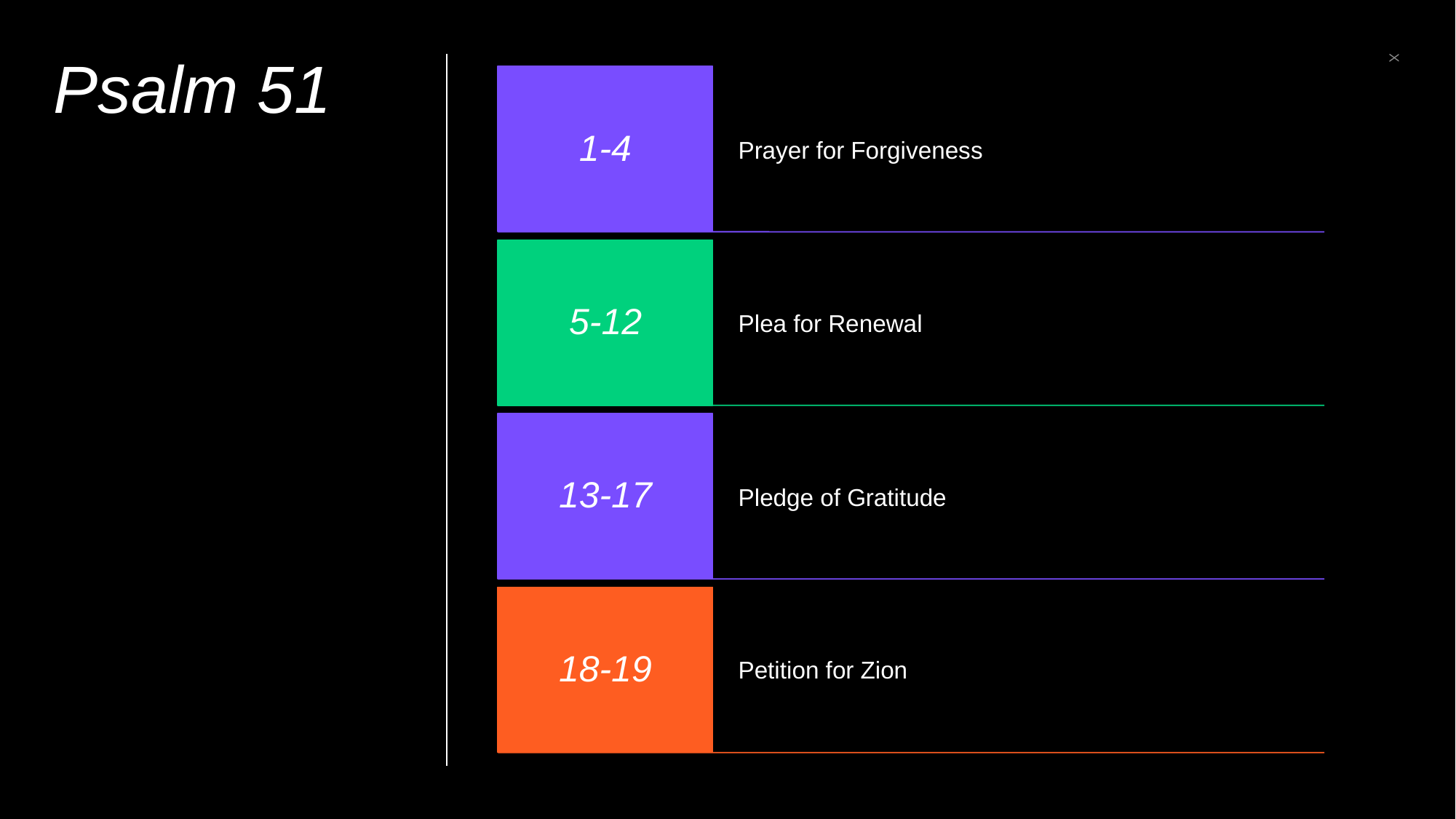

# Psalm 51
Prayer for Forgiveness
1-4
Plea for Renewal
5-12
Pledge of Gratitude
13-17
Petition for Zion
18-19
X